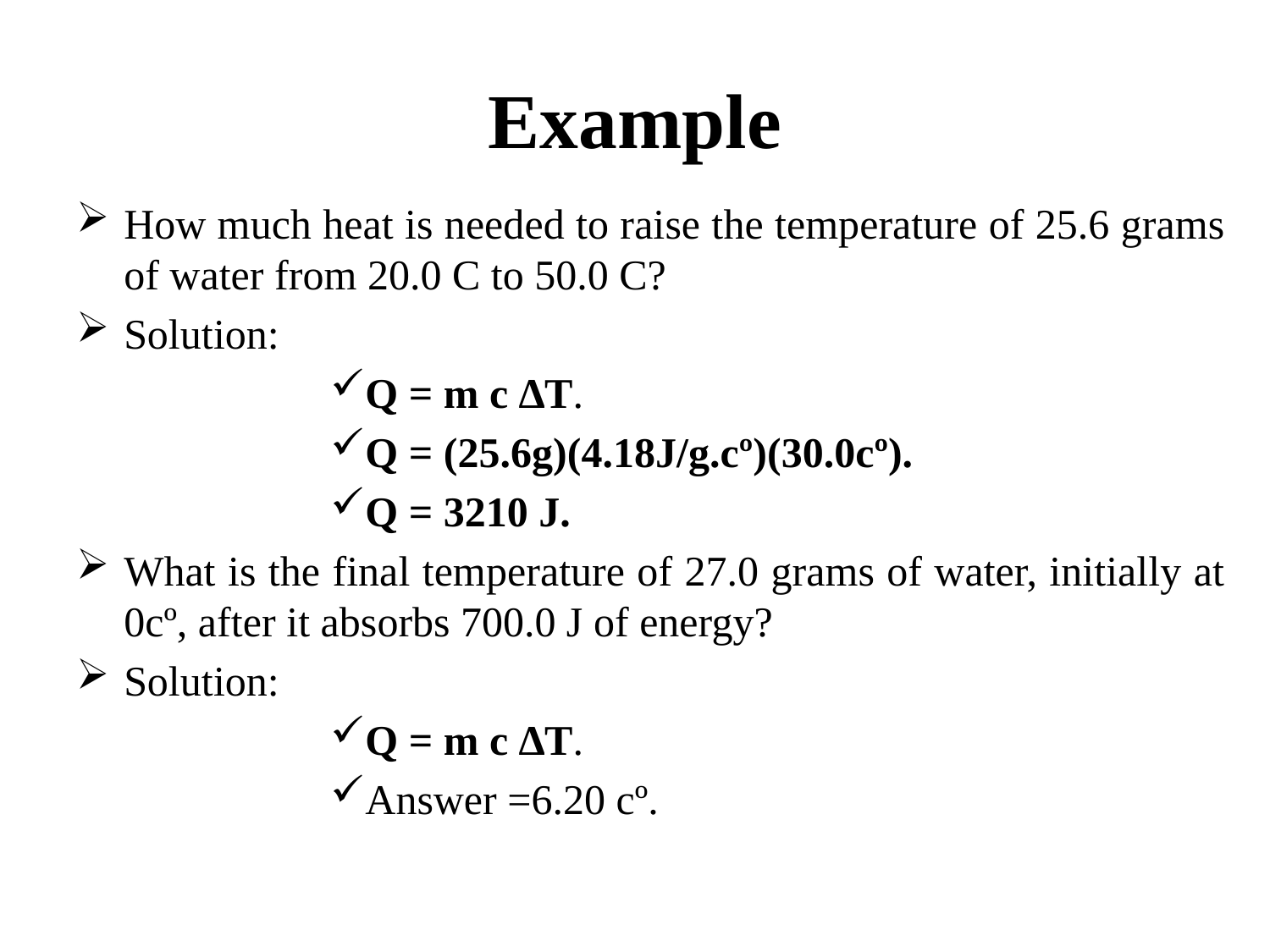

# Example
How much heat is needed to raise the temperature of 25.6 grams of water from 20.0 C to 50.0 C?
Solution:
Q = m c ∆T.
Q = (25.6g)(4.18J/g.cº)(30.0cº).
Q = 3210 J.
What is the final temperature of 27.0 grams of water, initially at 0cº, after it absorbs 700.0 J of energy?
Solution:
Q = m c ∆T.
Answer =6.20 cº.